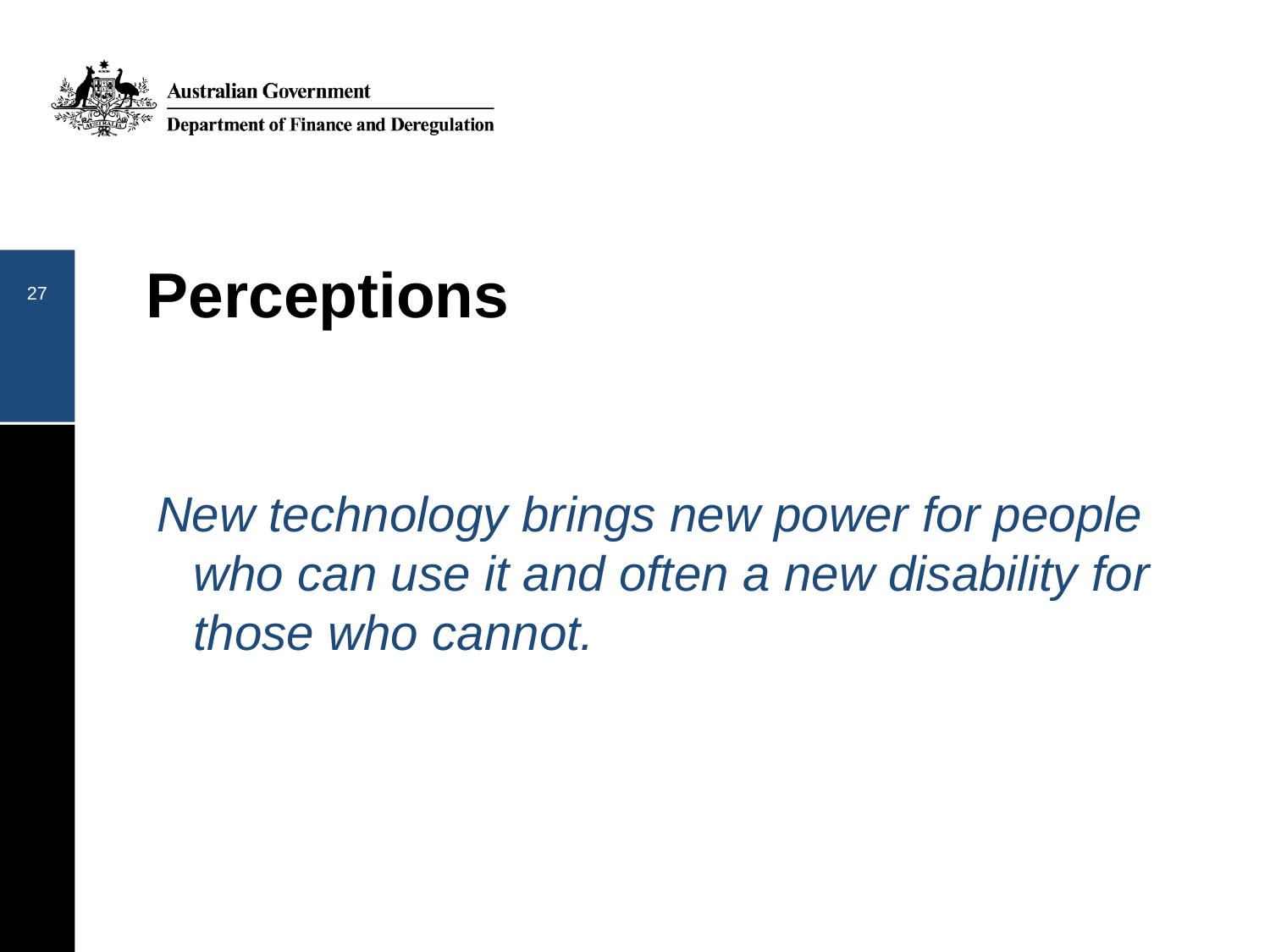

27
# Perceptions

New technology brings new power for people who can use it and often a new disability for those who cannot.